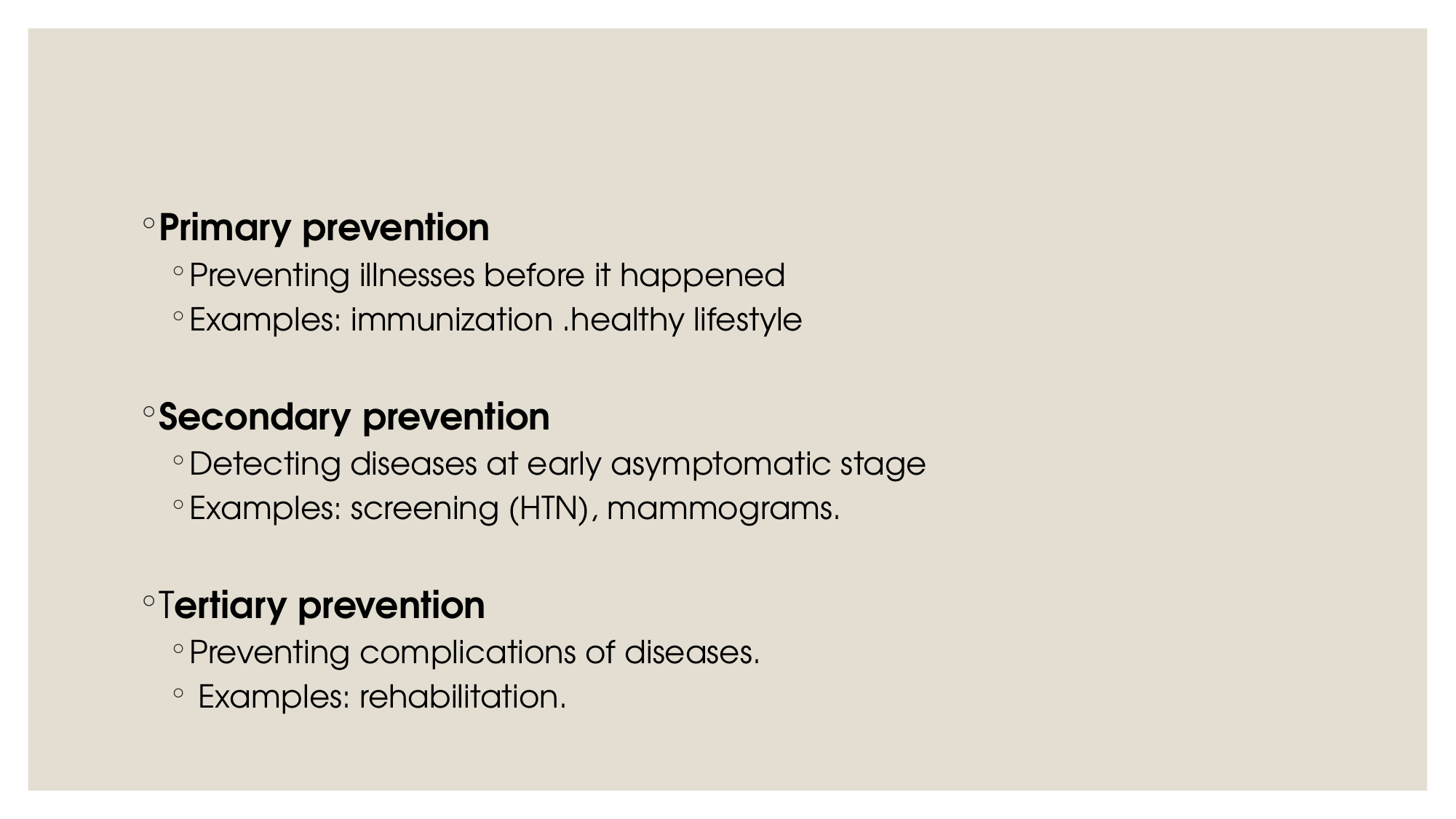

Primary prevention
Preventing illnesses before it happened
Examples: immunization .healthy lifestyle

Secondary prevention
Detecting diseases at early asymptomatic stage
Examples: screening (HTN), mammograms.

Tertiary prevention
Preventing complications of diseases.
 Examples: rehabilitation.